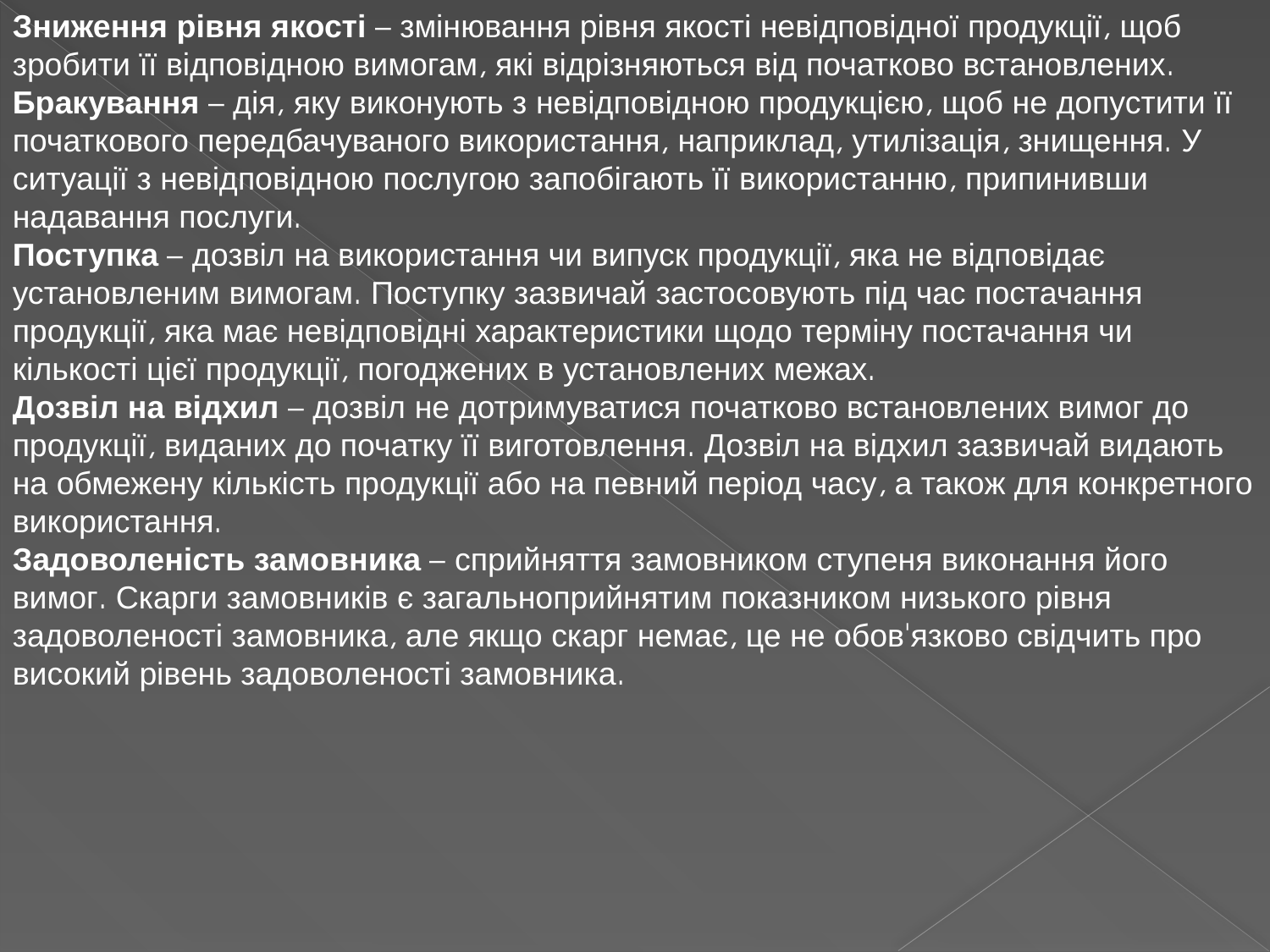

Зниження рівня якості – змінювання рівня якості невідповідної продукції, щоб зробити її відповідною вимогам, які відрізняються від початково встановлених.
Бракування – дія, яку виконують з невідповідною продукцією, щоб не допустити її початкового передбачуваного використання, наприклад, утилізація, знищення. У ситуації з невідповідною послугою запобігають її використанню, припинивши надавання послуги.
Поступка – дозвіл на використання чи випуск продукції, яка не відповідає установленим вимогам. Поступку зазвичай застосовують під час постачання продукції, яка має невідповідні характеристики щодо терміну постачання чи кількості цієї продукції, погоджених в установлених межах.
Дозвіл на відхил – дозвіл не дотримуватися початково встановлених вимог до продукції, виданих до початку її виготовлення. Дозвіл на відхил зазвичай видають на обмежену кількість продукції або на певний період часу, а також для конкретного використання.
Задоволеність замовника – сприйняття замовником ступеня виконання його вимог. Скарги замовників є загальноприйнятим показником низького рівня задоволеності замовника, але якщо скарг немає, це не обов'язково свідчить про високий рівень задоволеності замовника.